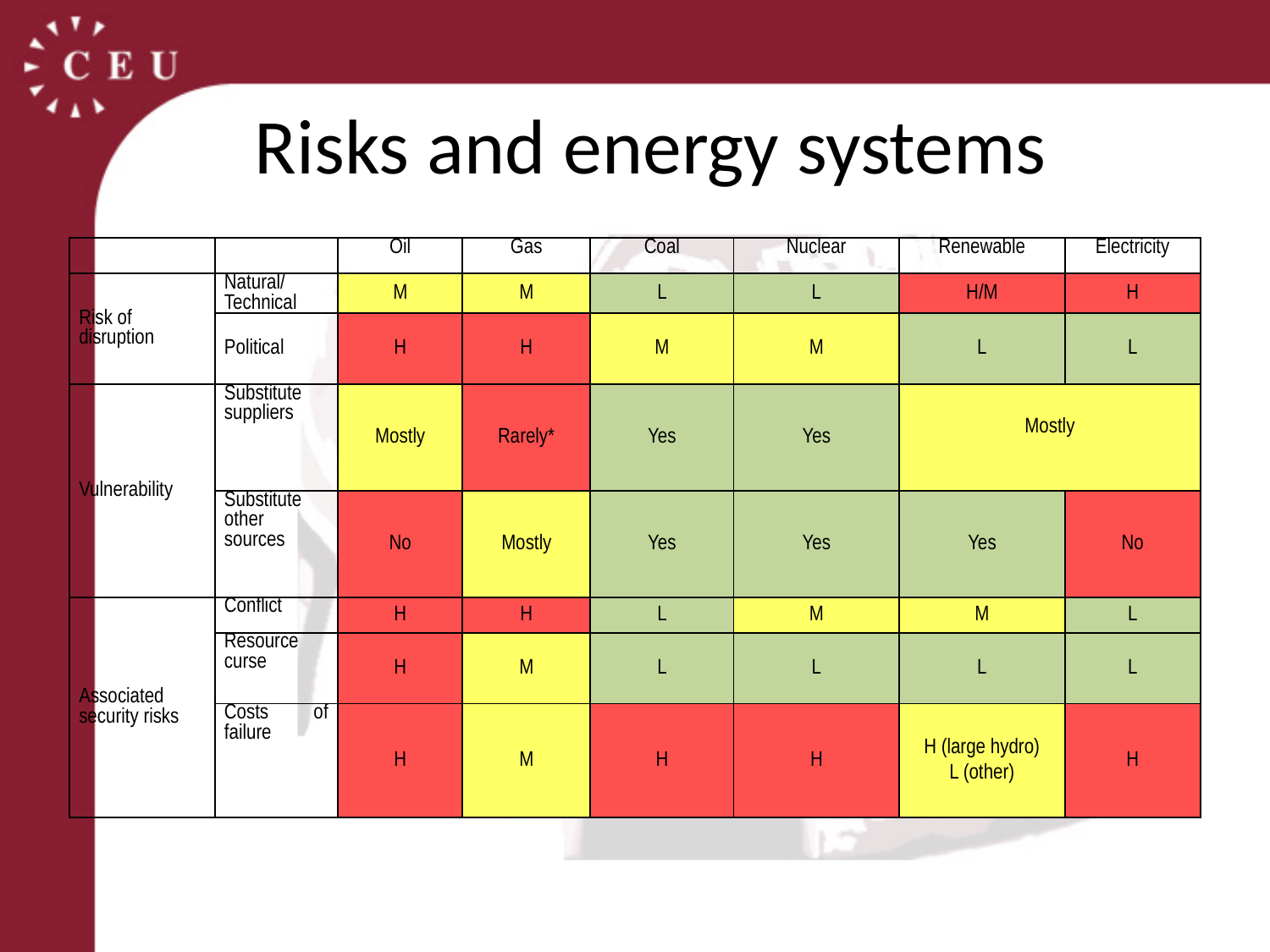

# Risks and energy systems
|  |  | Oil | Gas | Coal | Nuclear | Renewable | Electricity |
| --- | --- | --- | --- | --- | --- | --- | --- |
| Risk of disruption | Natural/ Technical | M | M | L | L | H/M | H |
|  | Political | H | H | M | M | L | L |
| Vulnerability | Substitute suppliers | Mostly | Rarely\* | Yes | Yes | Mostly |  |
|  | Substitute other sources | No | Mostly | Yes | Yes | Yes | No |
| Associated security risks | Conflict | H | H | L | M | M | L |
|  | Resource curse | H | M | L | L | L | L |
|  | Costs of failure | H | M | H | H | H (large hydro) L (other) | H |